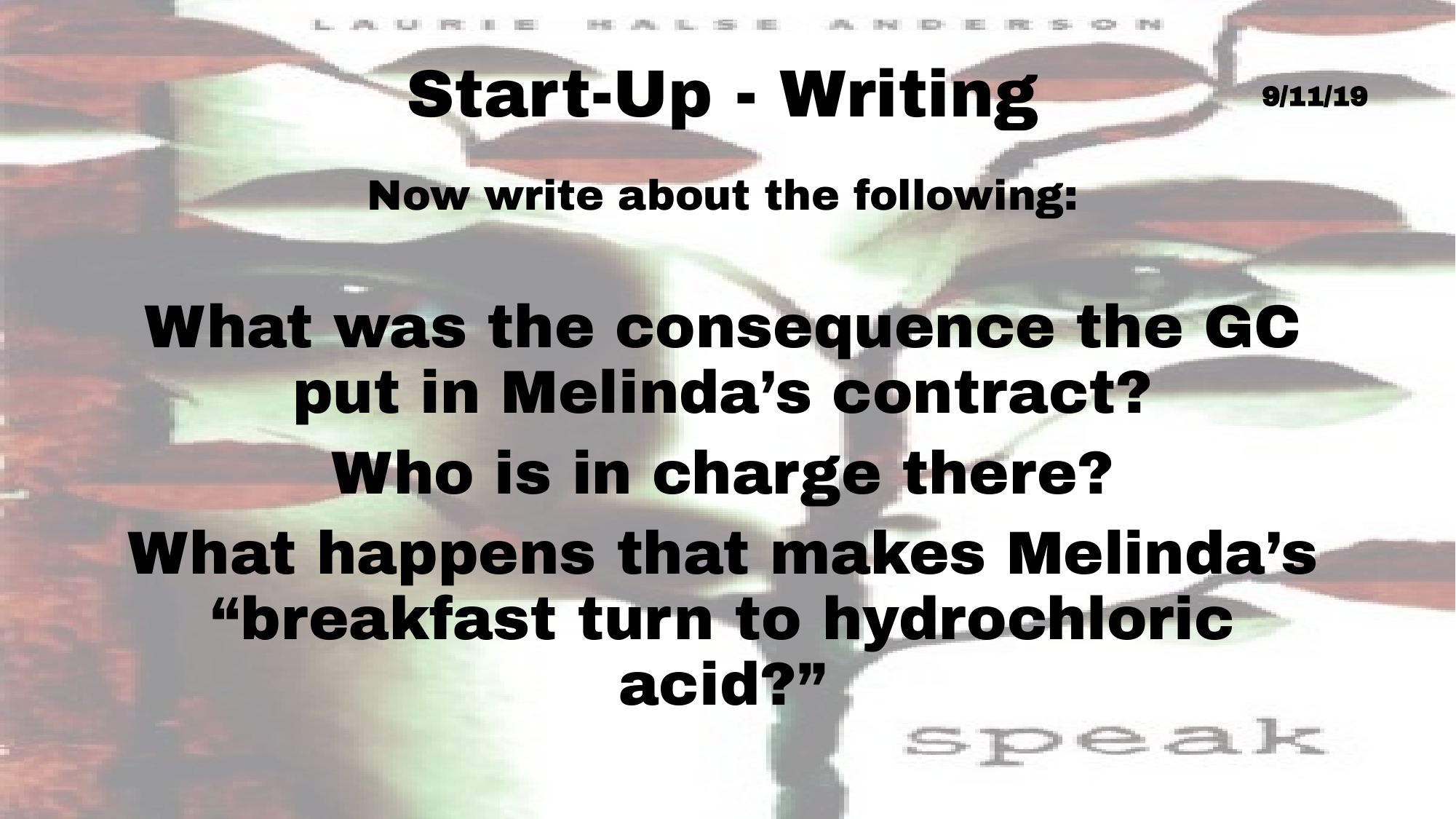

# Start-Up - Writing
9/11/19
Now write about the following:

What was the consequence the GC put in Melinda’s contract?
Who is in charge there?
What happens that makes Melinda’s “breakfast turn to hydrochloric acid?”